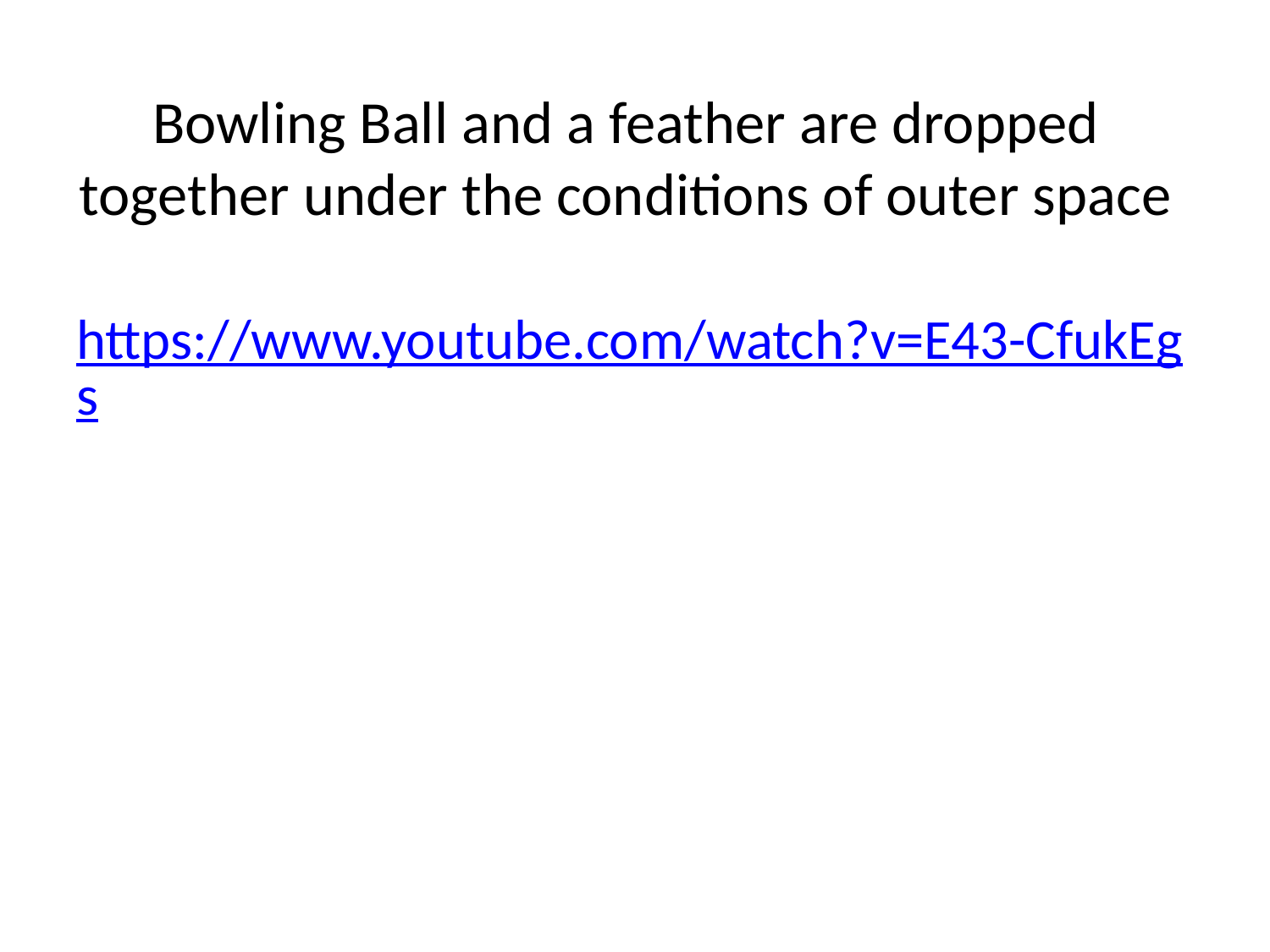

# Bowling Ball and a feather are dropped together under the conditions of outer space
https://www.youtube.com/watch?v=E43-CfukEgs